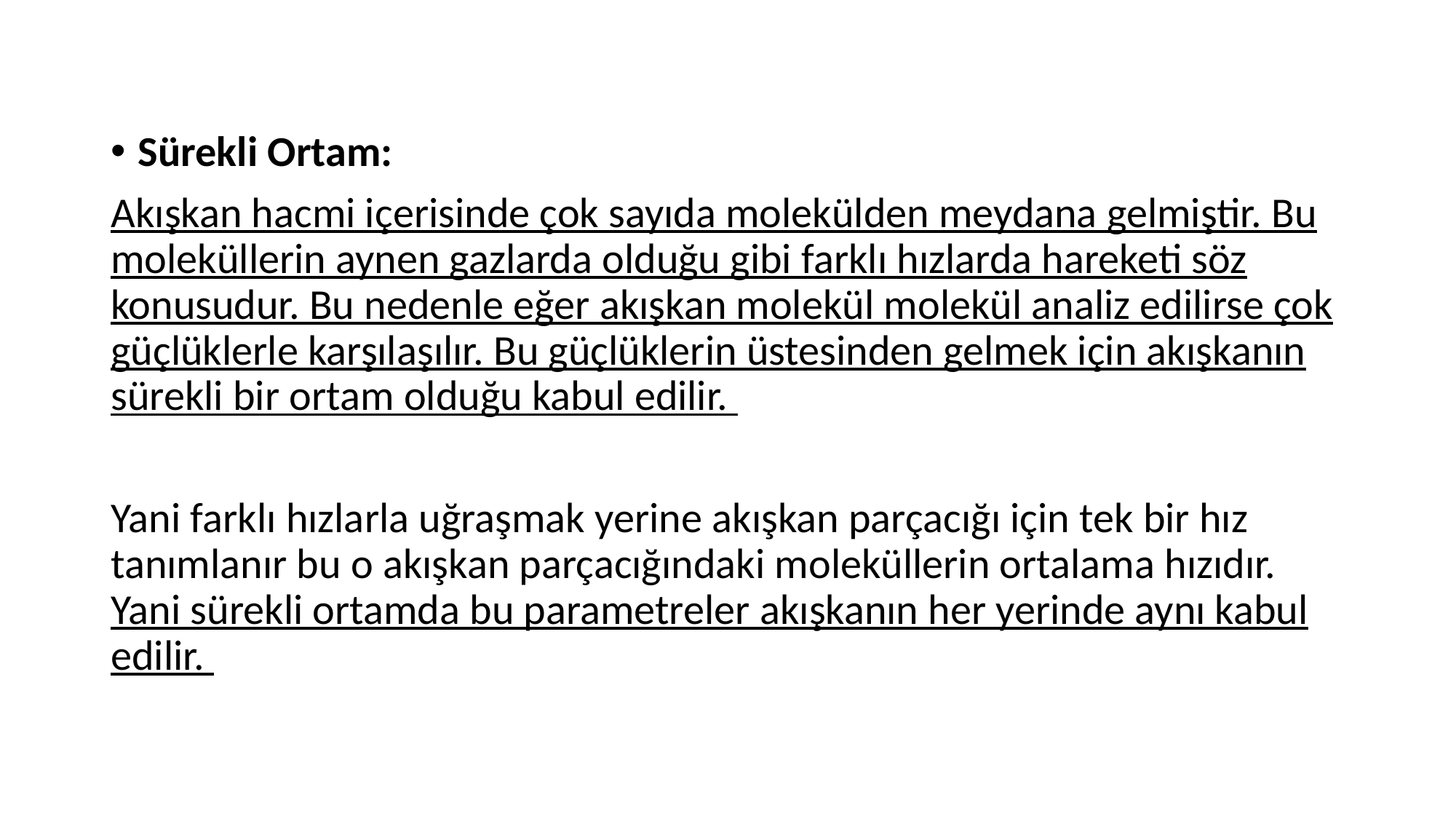

Sürekli Ortam:
Akışkan hacmi içerisinde çok sayıda molekülden meydana gelmiştir. Bu moleküllerin aynen gazlarda olduğu gibi farklı hızlarda hareketi söz konusudur. Bu nedenle eğer akışkan molekül molekül analiz edilirse çok güçlüklerle karşılaşılır. Bu güçlüklerin üstesinden gelmek için akışkanın sürekli bir ortam olduğu kabul edilir.

Yani farklı hızlarla uğraşmak yerine akışkan parçacığı için tek bir hız tanımlanır bu o akışkan parçacığındaki moleküllerin ortalama hızıdır. Yani sürekli ortamda bu parametreler akışkanın her yerinde aynı kabul edilir.